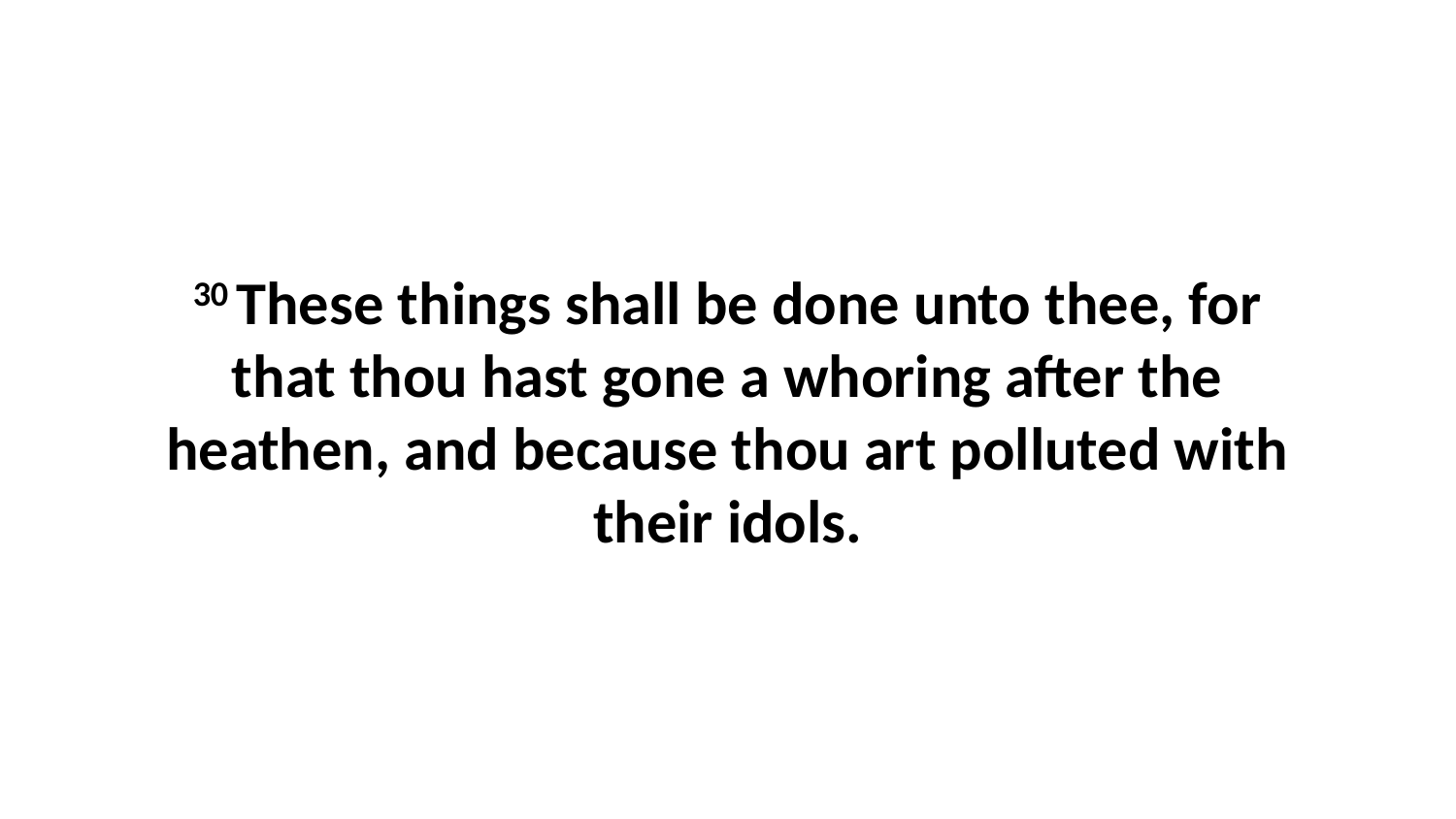

30 These things shall be done unto thee, for that thou hast gone a whoring after the heathen, and because thou art polluted with their idols.